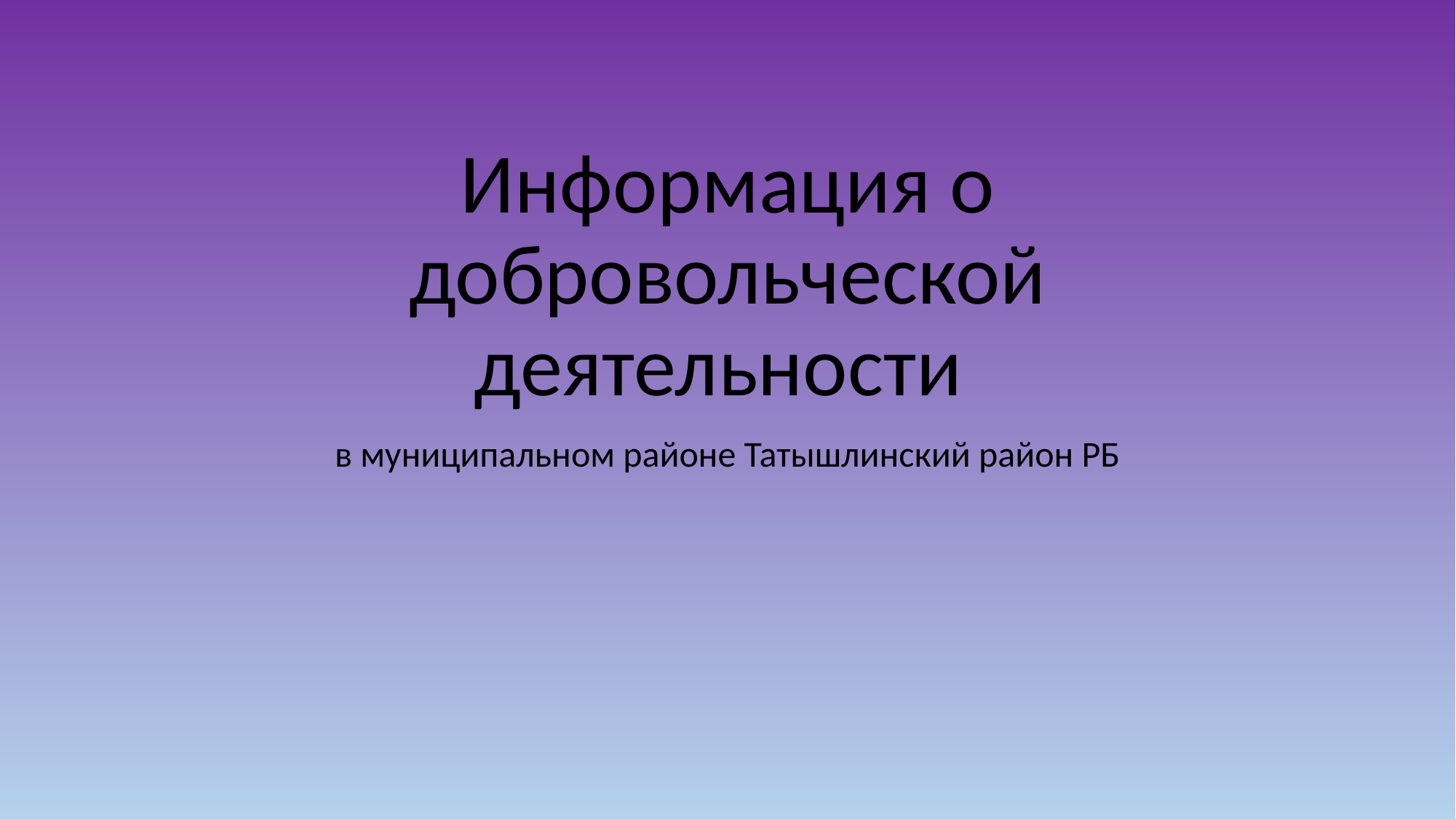

# Информация о добровольческой деятельности
в муниципальном районе Татышлинский район РБ